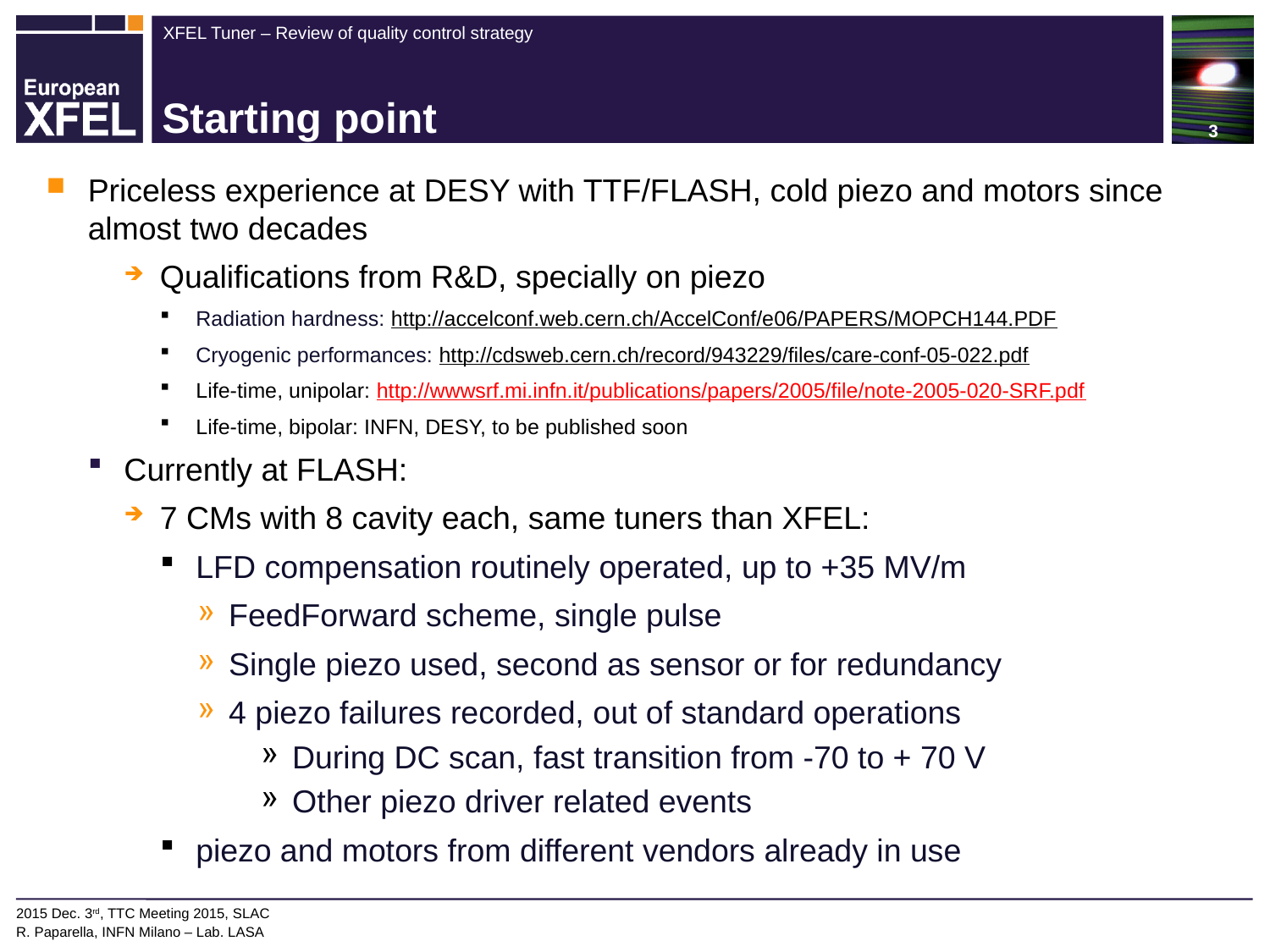

# Starting point
Priceless experience at DESY with TTF/FLASH, cold piezo and motors since almost two decades
Qualifications from R&D, specially on piezo
Radiation hardness: http://accelconf.web.cern.ch/AccelConf/e06/PAPERS/MOPCH144.PDF
Cryogenic performances: http://cdsweb.cern.ch/record/943229/files/care-conf-05-022.pdf
Life-time, unipolar: http://wwwsrf.mi.infn.it/publications/papers/2005/file/note-2005-020-SRF.pdf
Life-time, bipolar: INFN, DESY, to be published soon
Currently at FLASH:
7 CMs with 8 cavity each, same tuners than XFEL:
LFD compensation routinely operated, up to +35 MV/m
FeedForward scheme, single pulse
Single piezo used, second as sensor or for redundancy
4 piezo failures recorded, out of standard operations
During DC scan, fast transition from -70 to + 70 V
Other piezo driver related events
piezo and motors from different vendors already in use